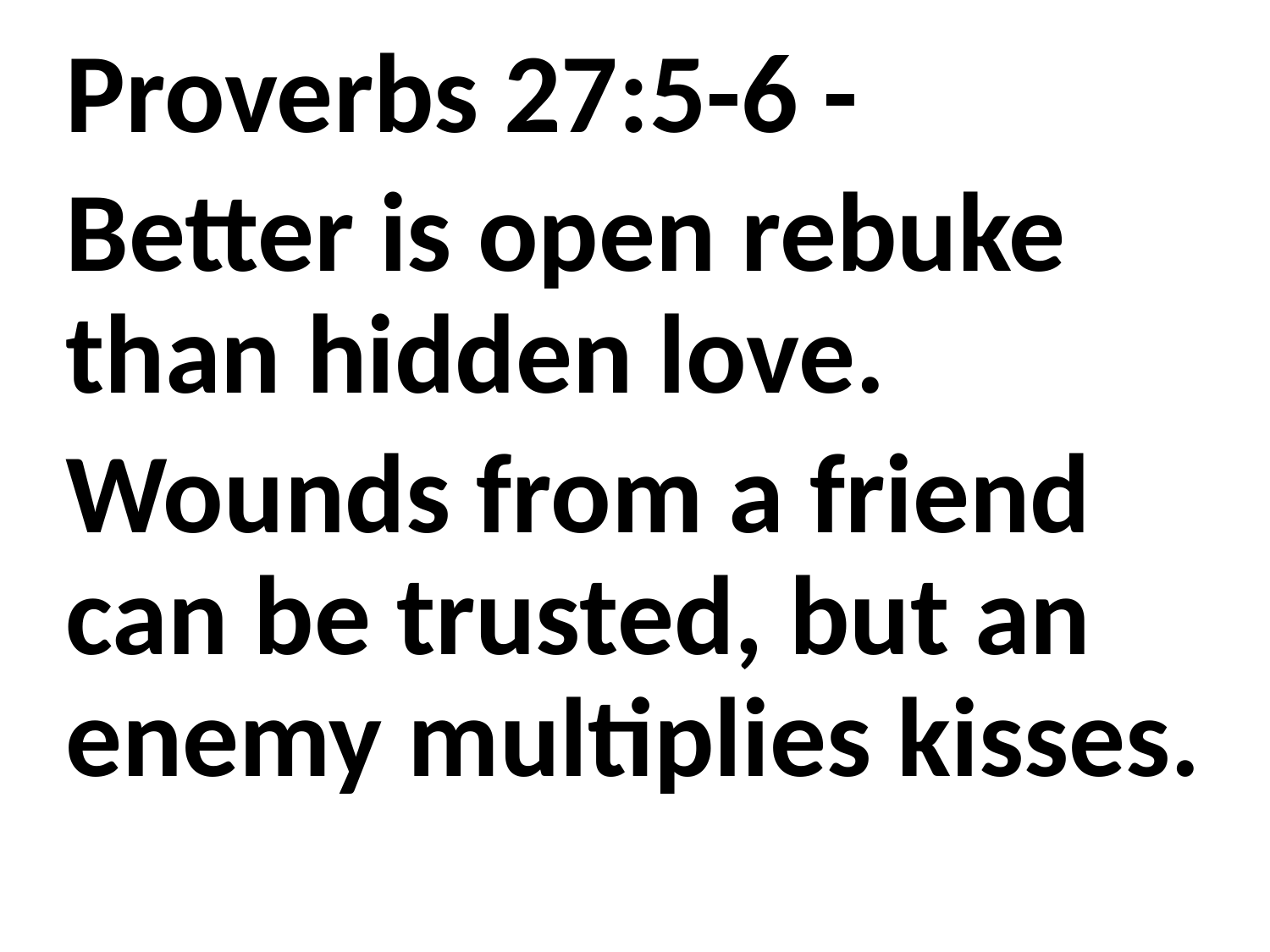

Proverbs 27:5-6 -
Better is open rebuke than hidden love.
Wounds from a friend can be trusted, but an enemy multiplies kisses.